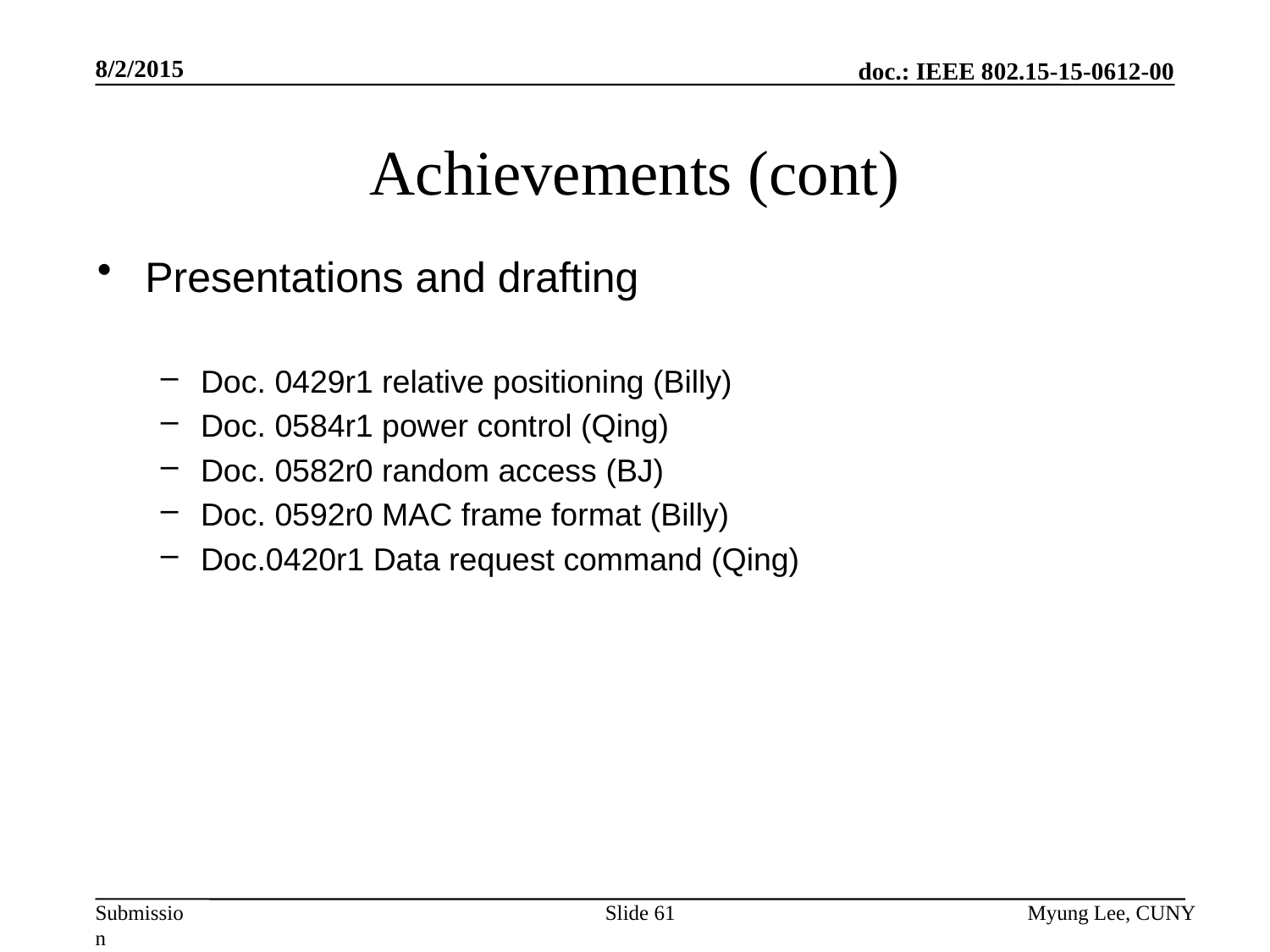

8/2/2015
# Achievements (cont)
Presentations and drafting

Doc. 0429r1 relative positioning (Billy)
Doc. 0584r1 power control (Qing)
Doc. 0582r0 random access (BJ)
Doc. 0592r0 MAC frame format (Billy)
Doc.0420r1 Data request command (Qing)

Slide 61
Myung Lee, CUNY